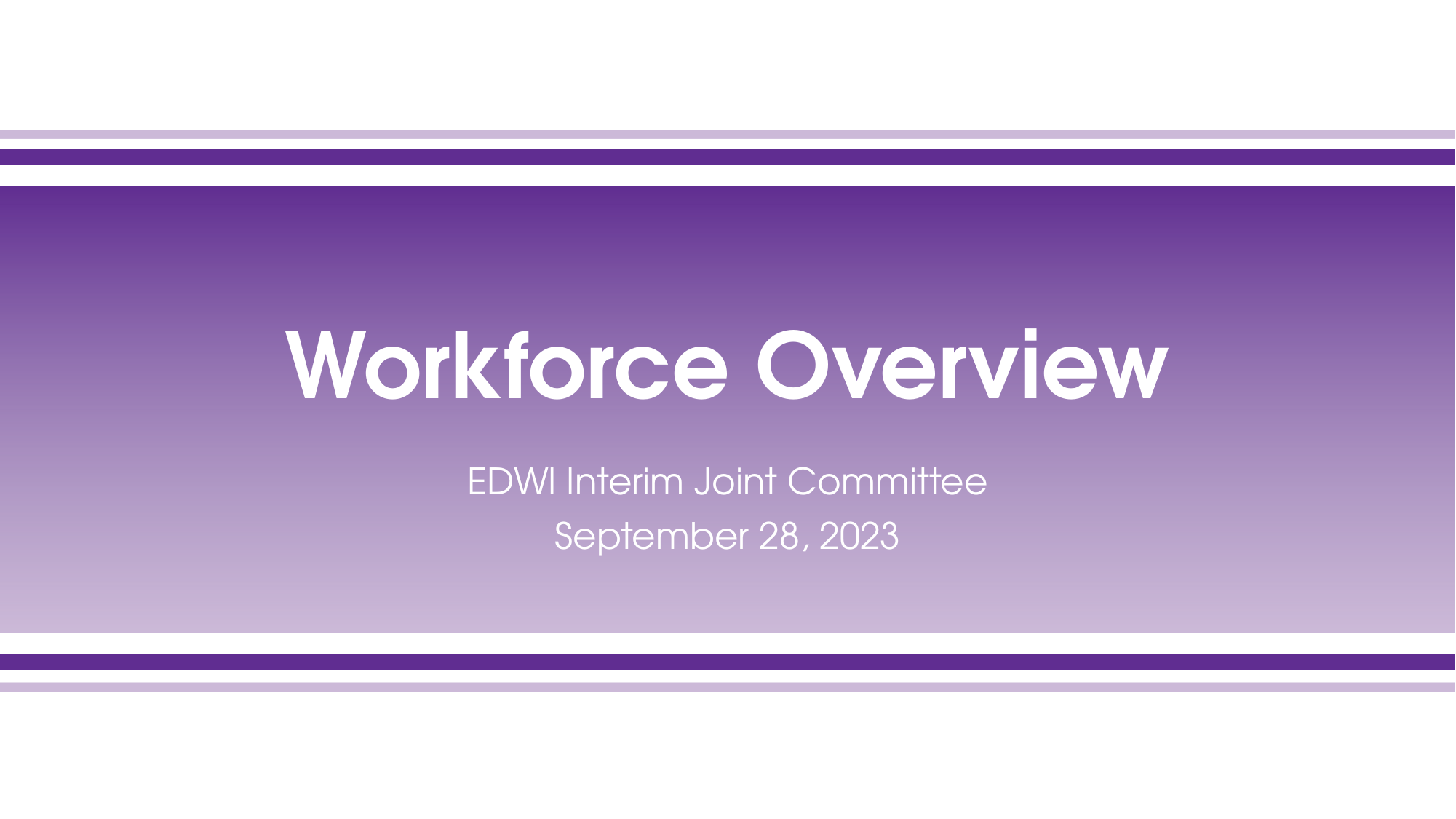

# Workforce Overview
EDWI Interim Joint Committee
September 28, 2023